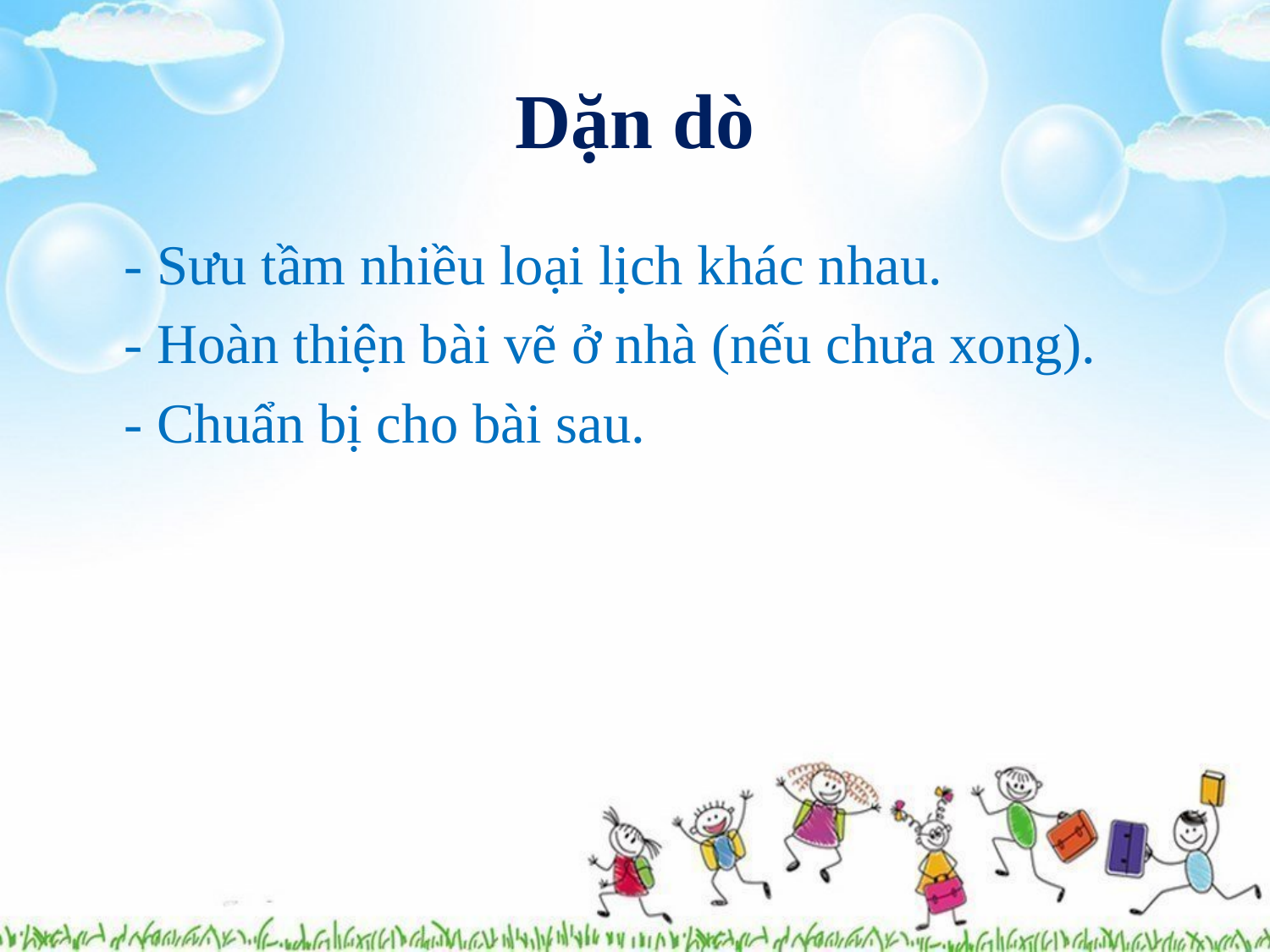

# Dặn dò
	- Sưu tầm nhiều loại lịch khác nhau.
	- Hoàn thiện bài vẽ ở nhà (nếu chưa xong).
	- Chuẩn bị cho bài sau.